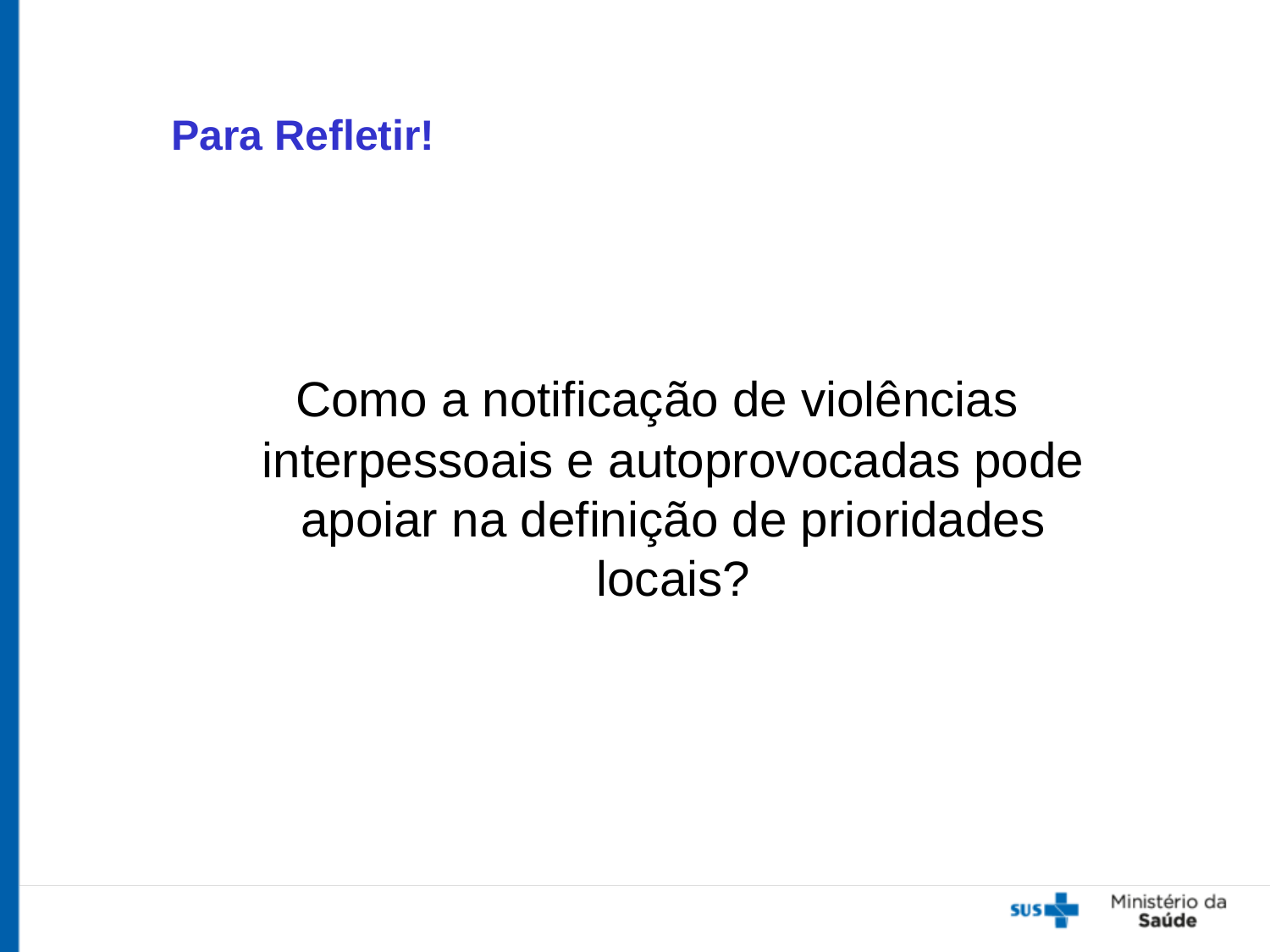

Para Refletir!

 Como a notificação de violências interpessoais e autoprovocadas pode apoiar na definição de prioridades locais?